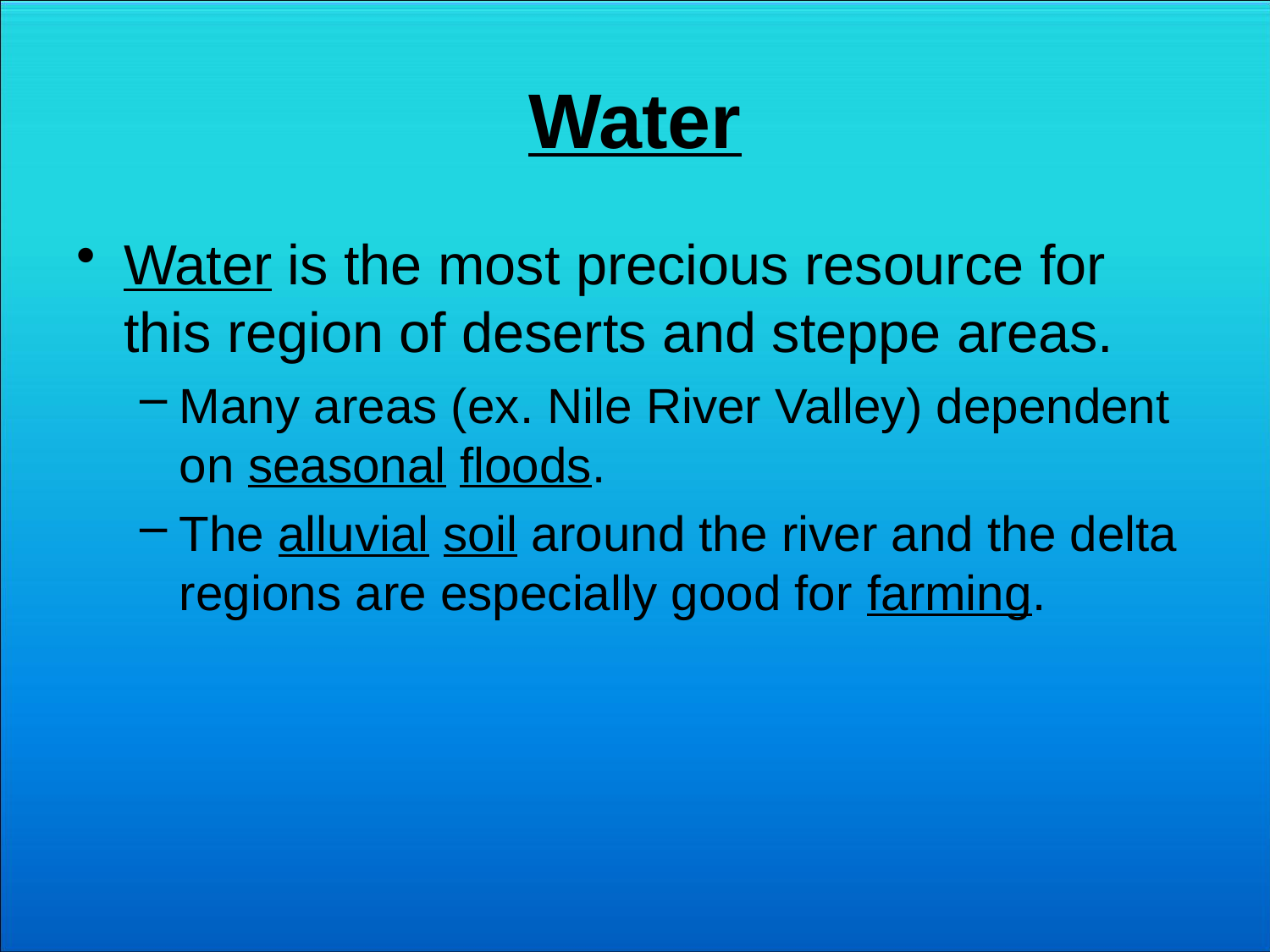

# Water
Water is the most precious resource for this region of deserts and steppe areas.
Many areas (ex. Nile River Valley) dependent on seasonal floods.
The alluvial soil around the river and the delta regions are especially good for farming.